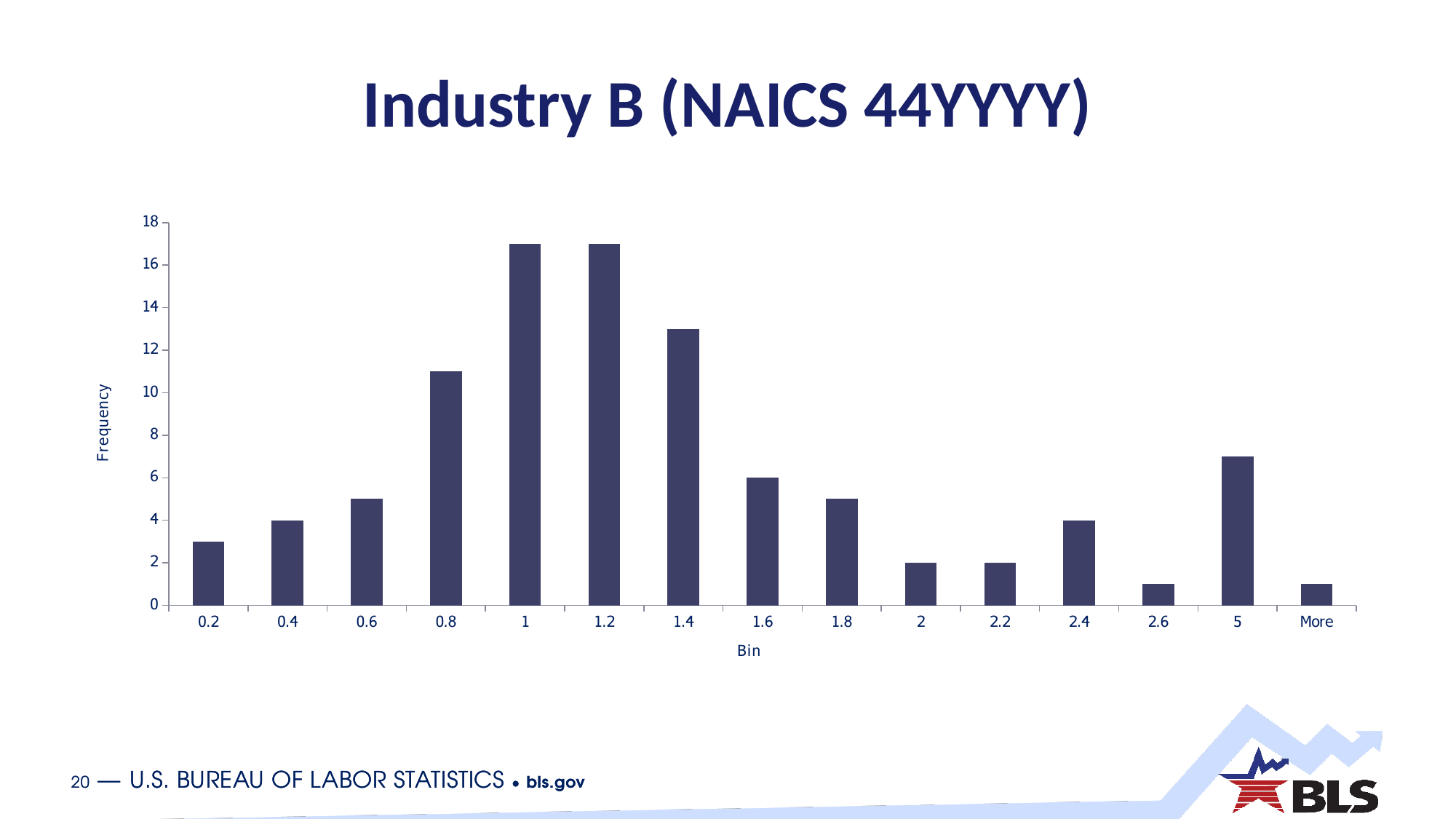

# Industry B (NAICS 44YYYY)

### Chart

| Category |  |
|---|---|
| 0.2 | 3.0 |
| 0.4 | 4.0 |
| 0.6 | 5.0 |
| 0.8 | 11.0 |
| 1 | 17.0 |
| 1.2 | 17.0 |
| 1.4 | 13.0 |
| 1.6 | 6.0 |
| 1.8 | 5.0 |
| 2 | 2.0 |
| 2.2 | 2.0 |
| 2.4 | 4.0 |
| 2.6 | 1.0 |
| 5 | 7.0 |
| More | 1.0 |